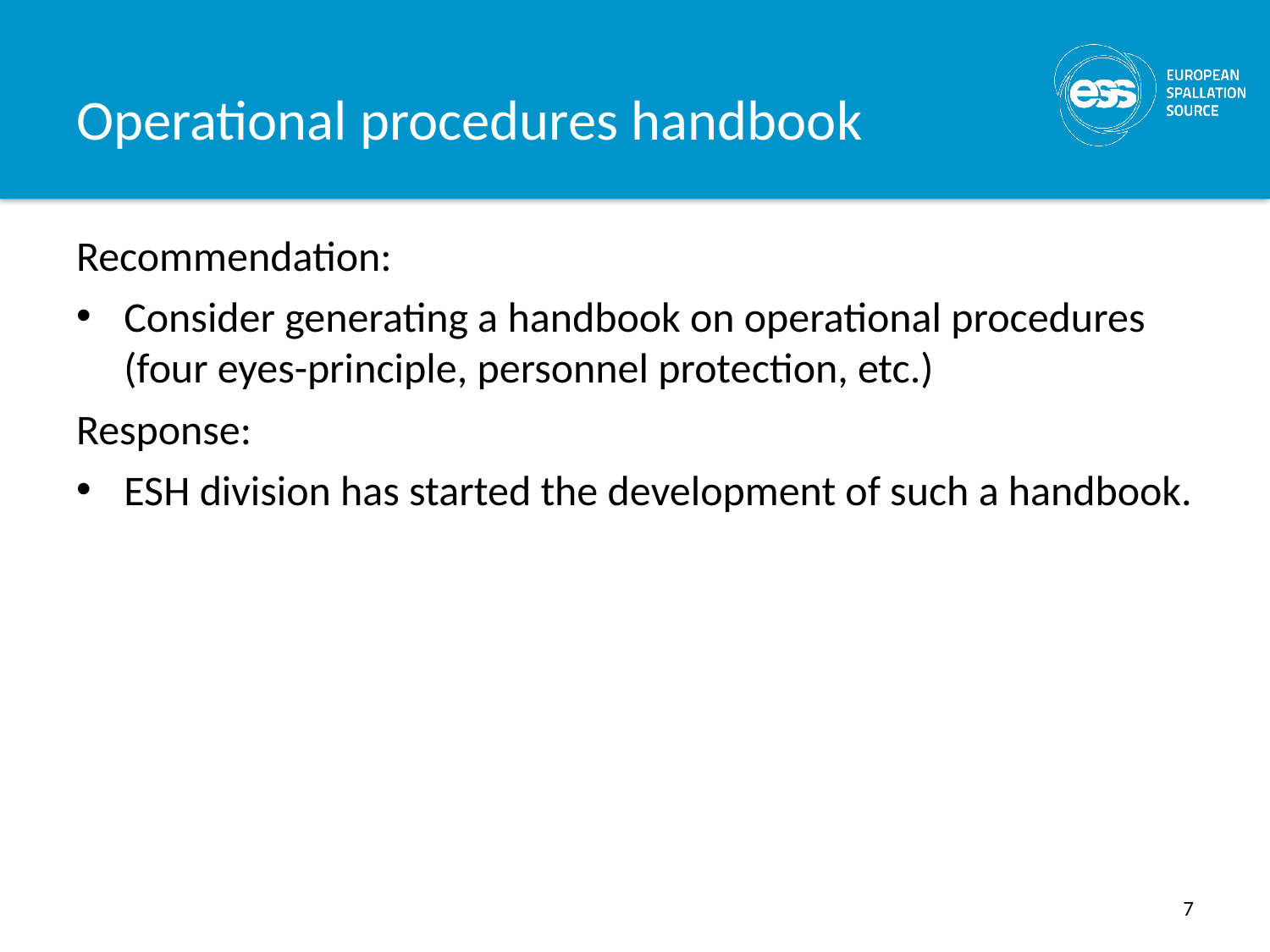

# Operational procedures handbook
Recommendation:
Consider generating a handbook on operational procedures (four eyes-principle, personnel protection, etc.)
Response:
ESH division has started the development of such a handbook.
7